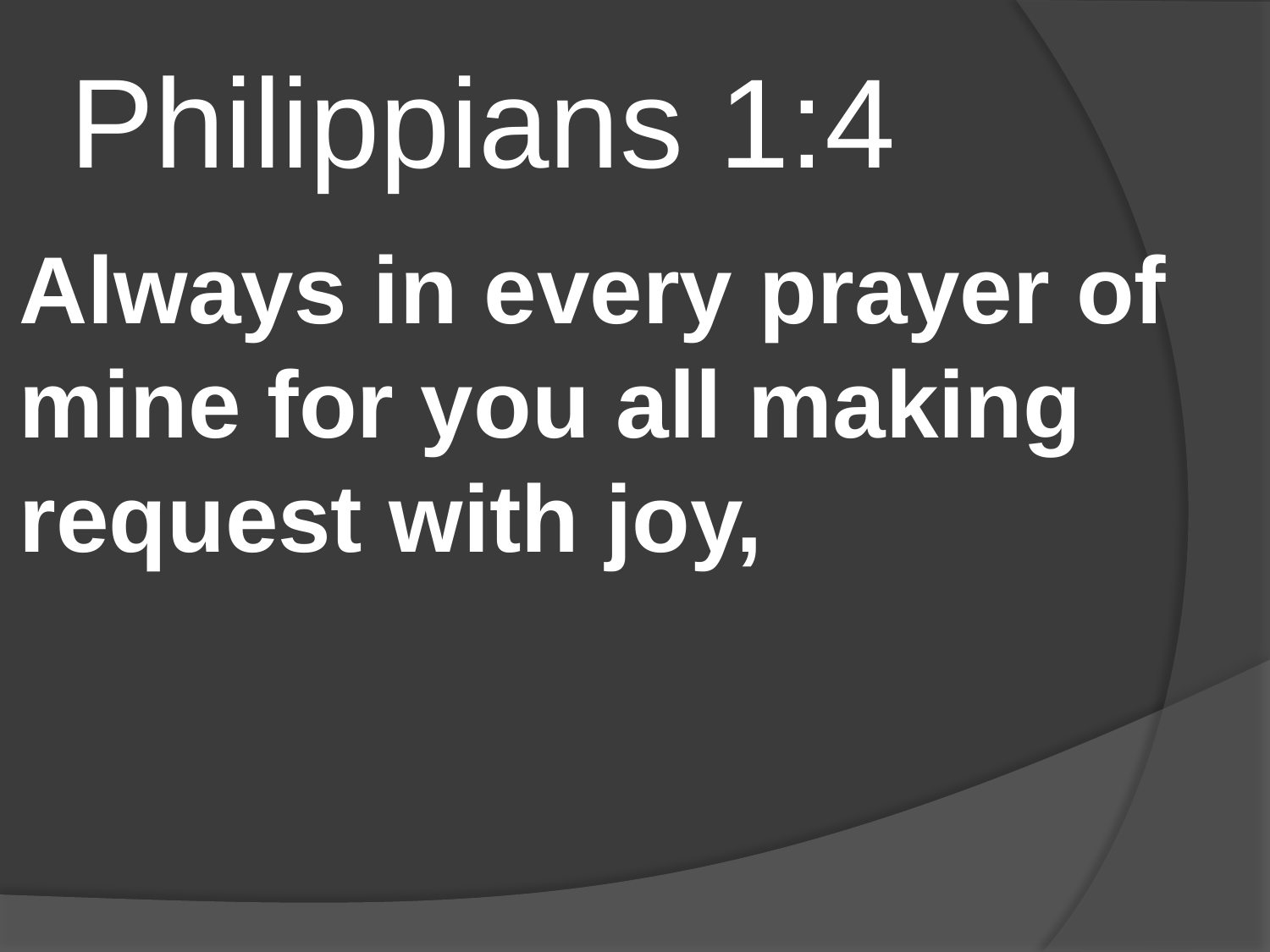

# Philippians 1:4
Always in every prayer of mine for you all making request with joy,